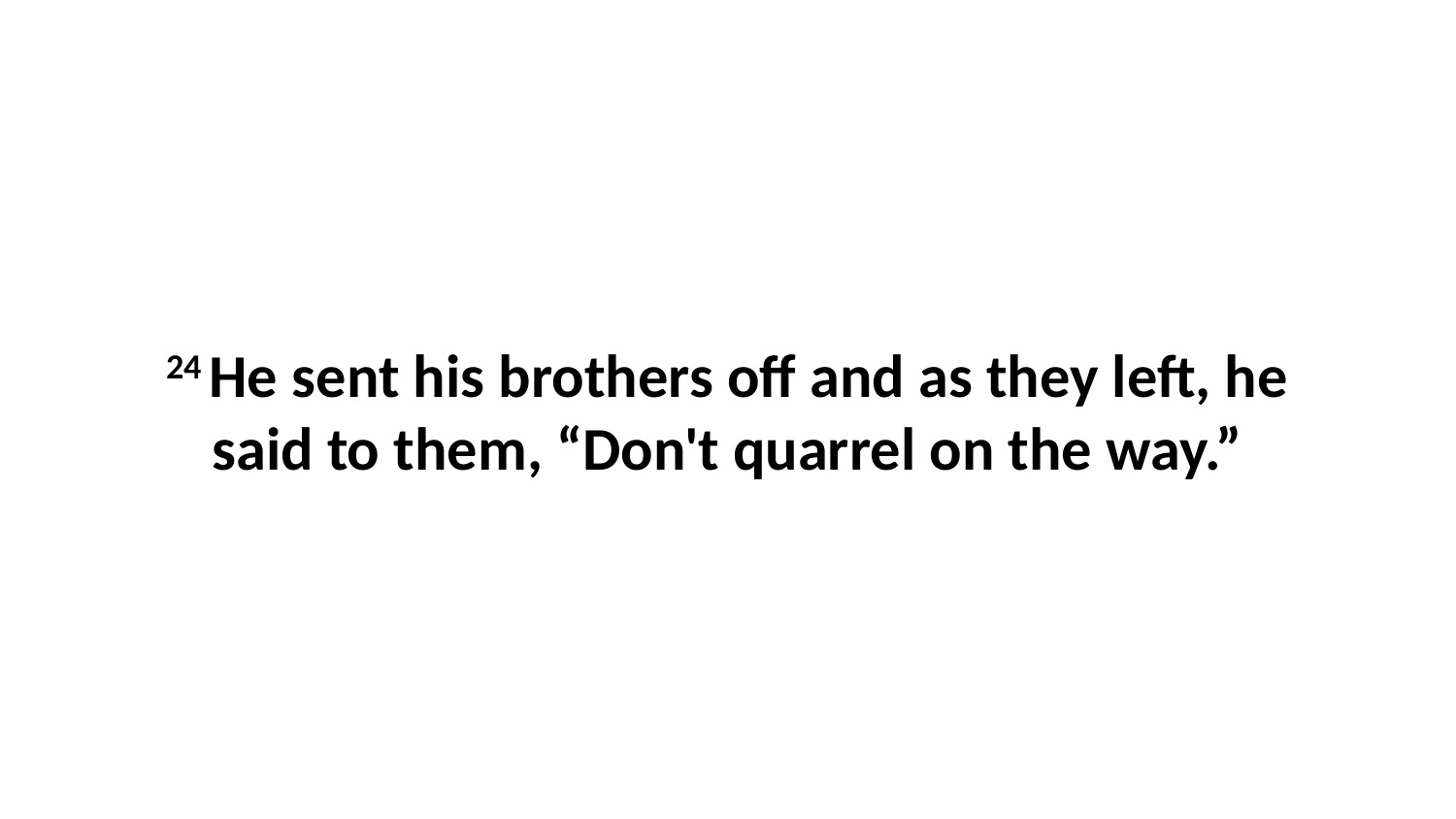

24 He sent his brothers off and as they left, he said to them, “Don't quarrel on the way.”